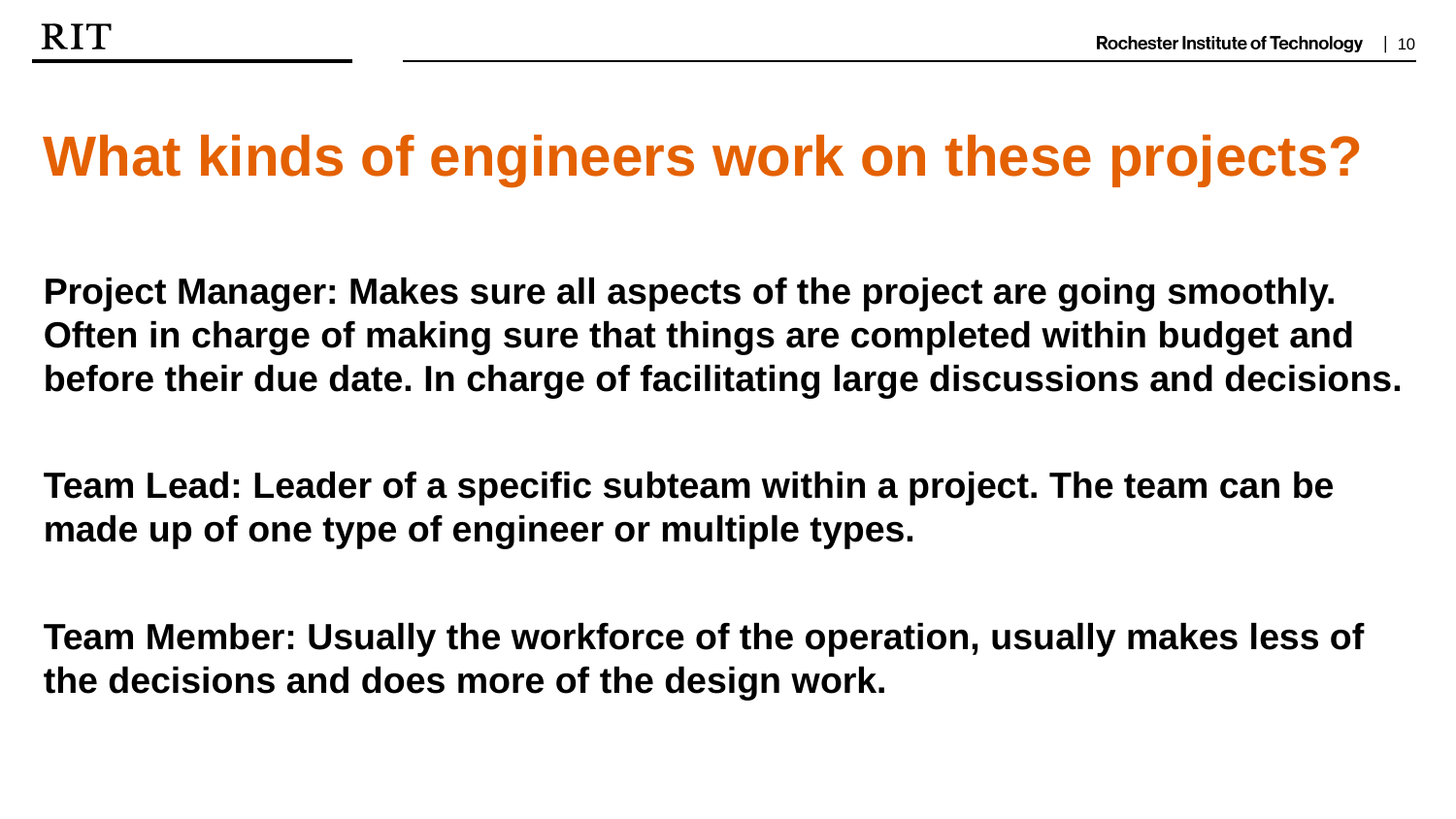

What kinds of engineers work on these projects?

Project Manager: Makes sure all aspects of the project are going smoothly. Often in charge of making sure that things are completed within budget and before their due date. In charge of facilitating large discussions and decisions.

Team Lead: Leader of a specific subteam within a project. The team can be made up of one type of engineer or multiple types.

Team Member: Usually the workforce of the operation, usually makes less of the decisions and does more of the design work.